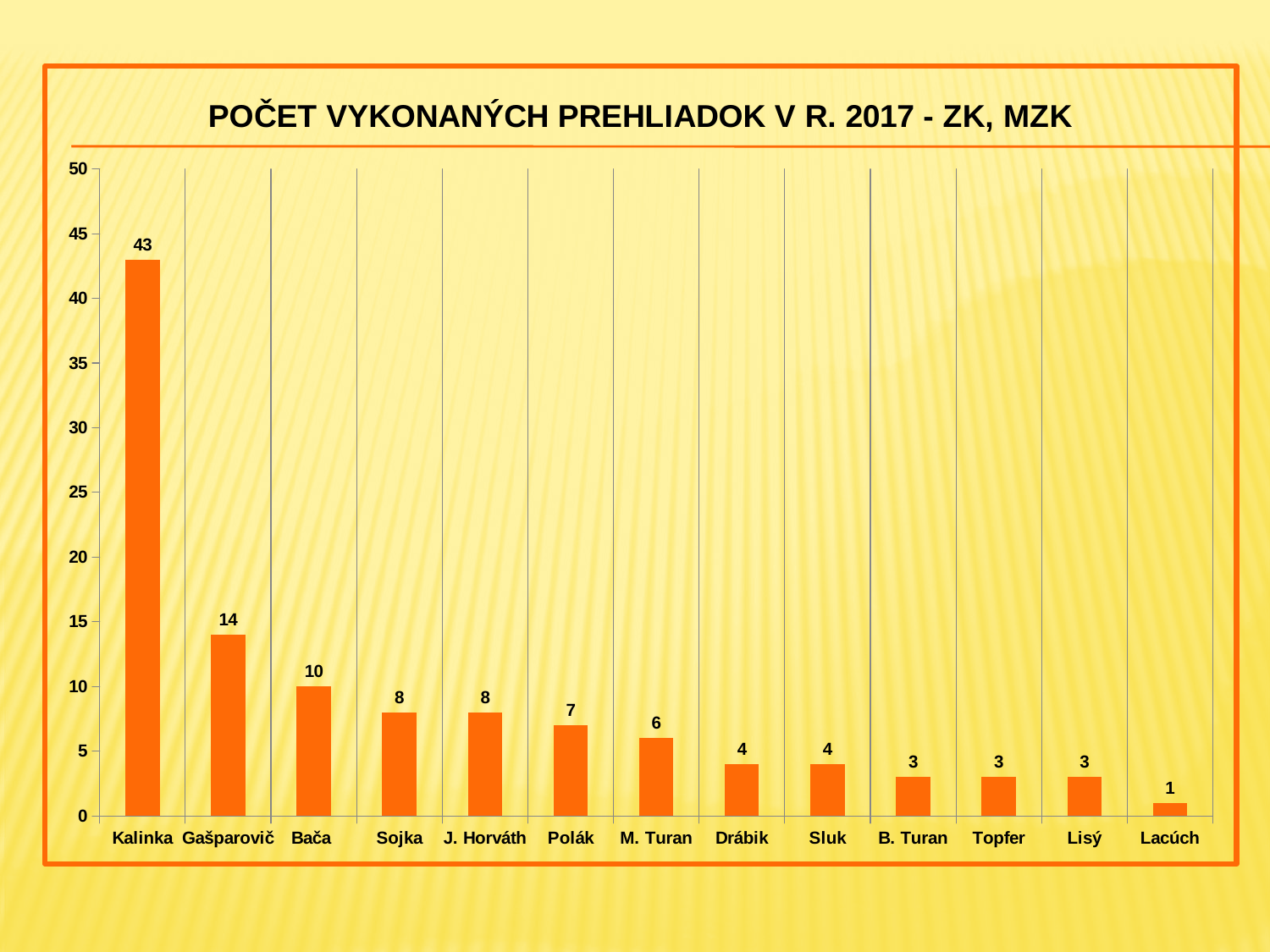

### Chart: POČET VYKONANÝCH PREHLIADOK V R. 2017 - ZK, MZK

| Category |  |
|---|---|
| Kalinka | 43.0 |
| Gašparovič | 14.0 |
| Bača  | 10.0 |
| Sojka | 8.0 |
| J. Horváth | 8.0 |
| Polák | 7.0 |
| M. Turan | 6.0 |
| Drábik | 4.0 |
| Sluk | 4.0 |
| B. Turan | 3.0 |
| Topfer | 3.0 |
| Lisý | 3.0 |
| Lacúch | 1.0 |